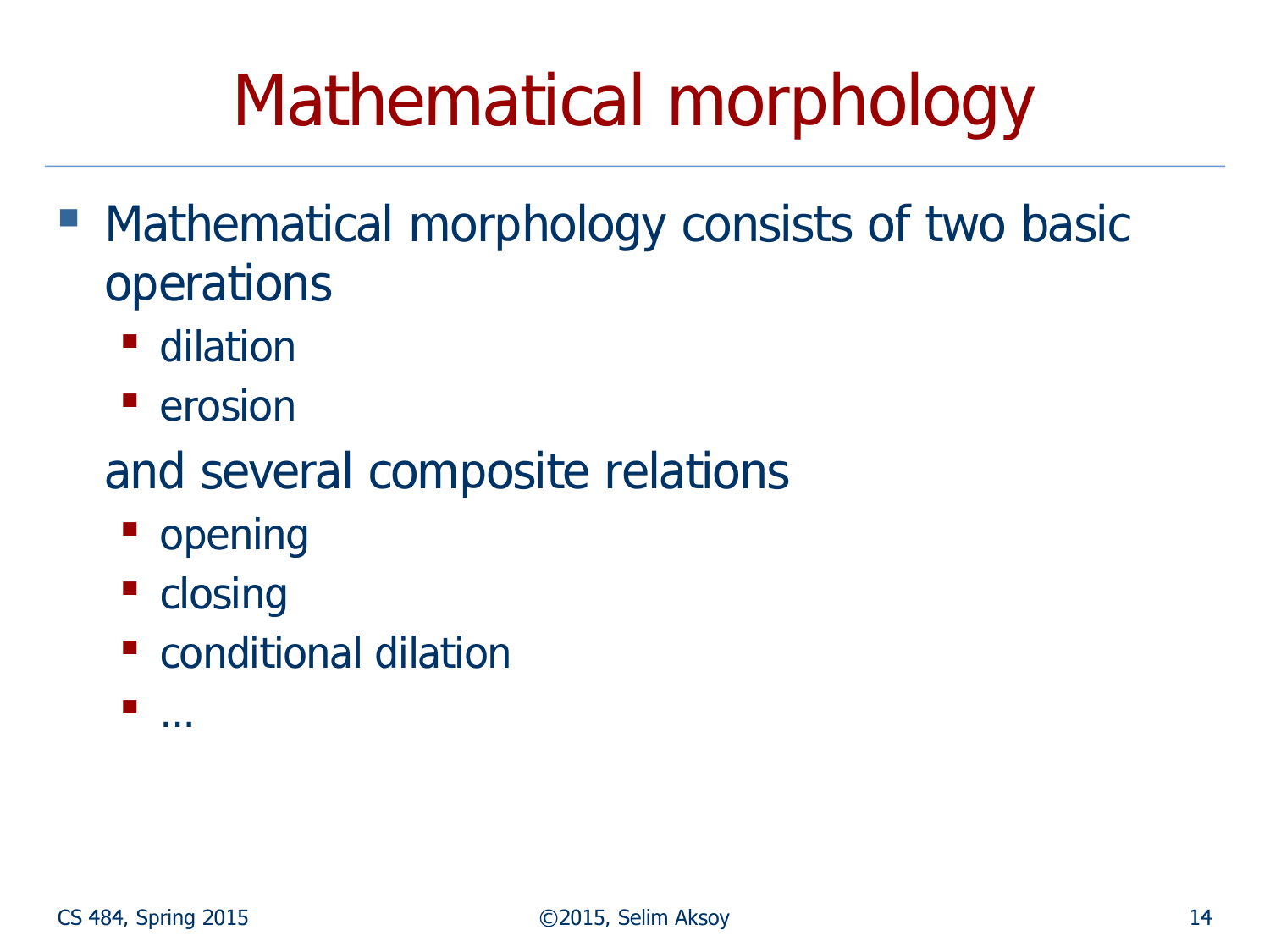

# Mathematical morphology
Mathematical morphology consists of two basic operations
dilation
erosion
	and several composite relations
opening
closing
conditional dilation
…
CS 484, Spring 2015
©2015, Selim Aksoy
14